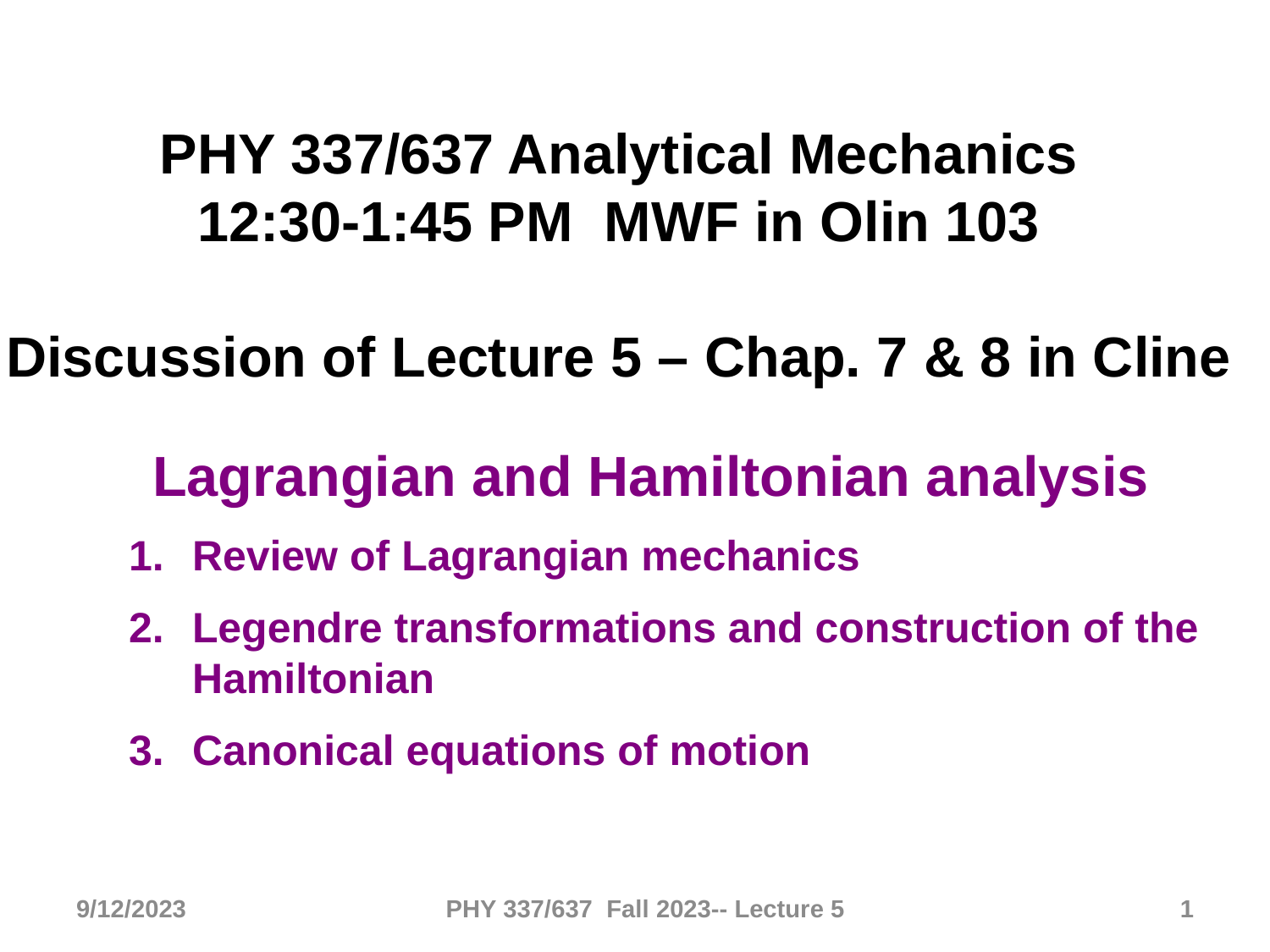

PHY 337/637 Analytical Mechanics
12:30-1:45 PM  MWF in Olin 103

Discussion of Lecture 5 – Chap. 7 & 8 in Cline

Lagrangian and Hamiltonian analysis
Review of Lagrangian mechanics
Legendre transformations and construction of the Hamiltonian
Canonical equations of motion

9/12/2023
PHY 337/637  Fall 2023-- Lecture 5
1